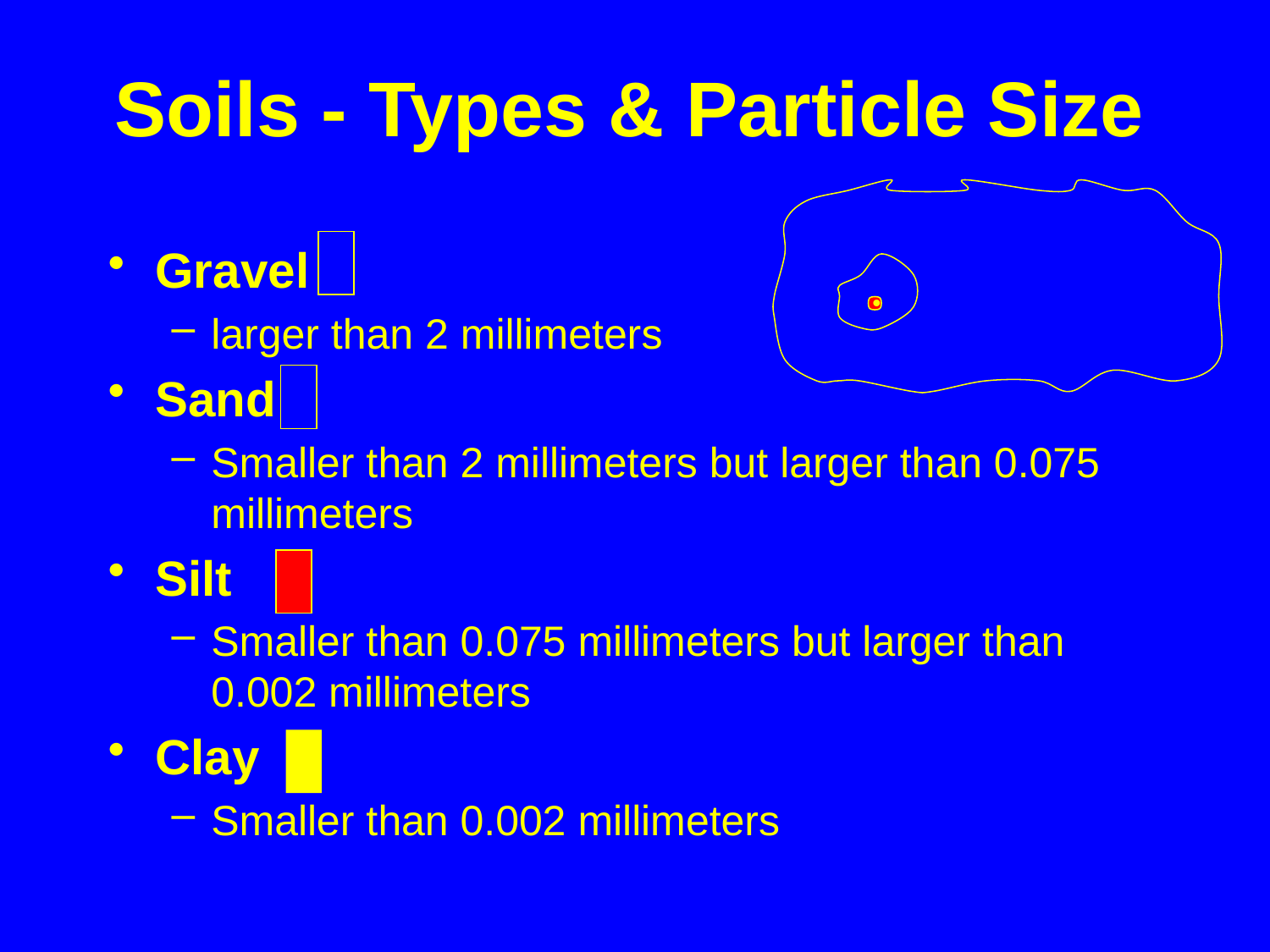

# Soils - Types & Particle Size

Gravel
larger than 2 millimeters
Sand
Smaller than 2 millimeters but larger than 0.075 millimeters
Silt
Smaller than 0.075 millimeters but larger than 0.002 millimeters
Clay
Smaller than 0.002 millimeters
.